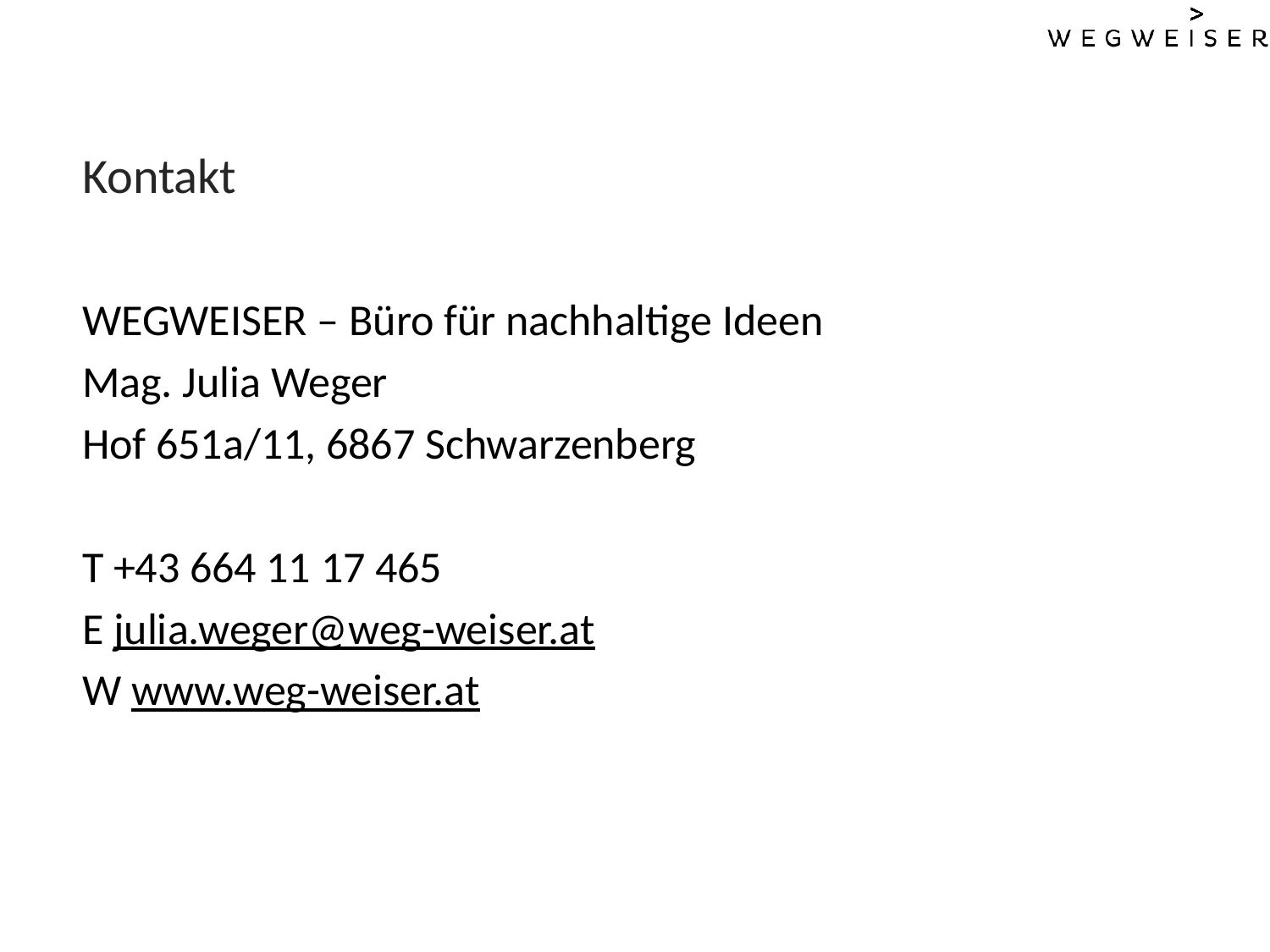

# Kontakt
WEGWEISER – Büro für nachhaltige Ideen
Mag. Julia Weger
Hof 651a/11, 6867 Schwarzenberg

T +43 664 11 17 465
E julia.weger@weg-weiser.at
W www.weg-weiser.at